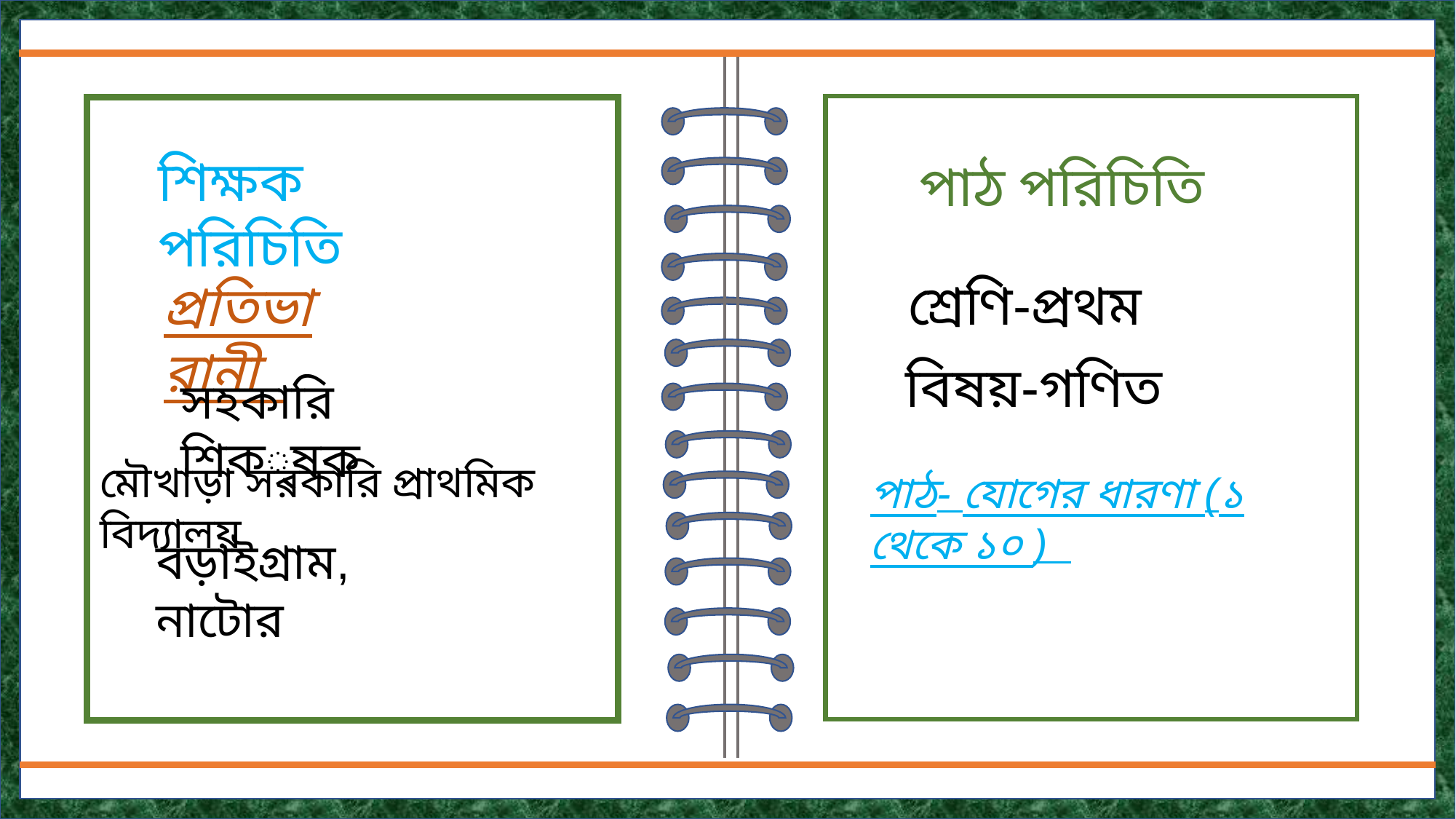

শিক্ষক পরিচিতি
পাঠ পরিচিতি
শ্রেণি-প্রথম
প্রতিভা রানী
বিষয়-গণিত
সহকারি শিক্ষক
মৌখাড়া সরকারি প্রাথমিক বিদ্যালয়
পাঠ- যোগের ধারণা (১ থেকে ১০ )
বড়াইগ্রাম,     নাটোর